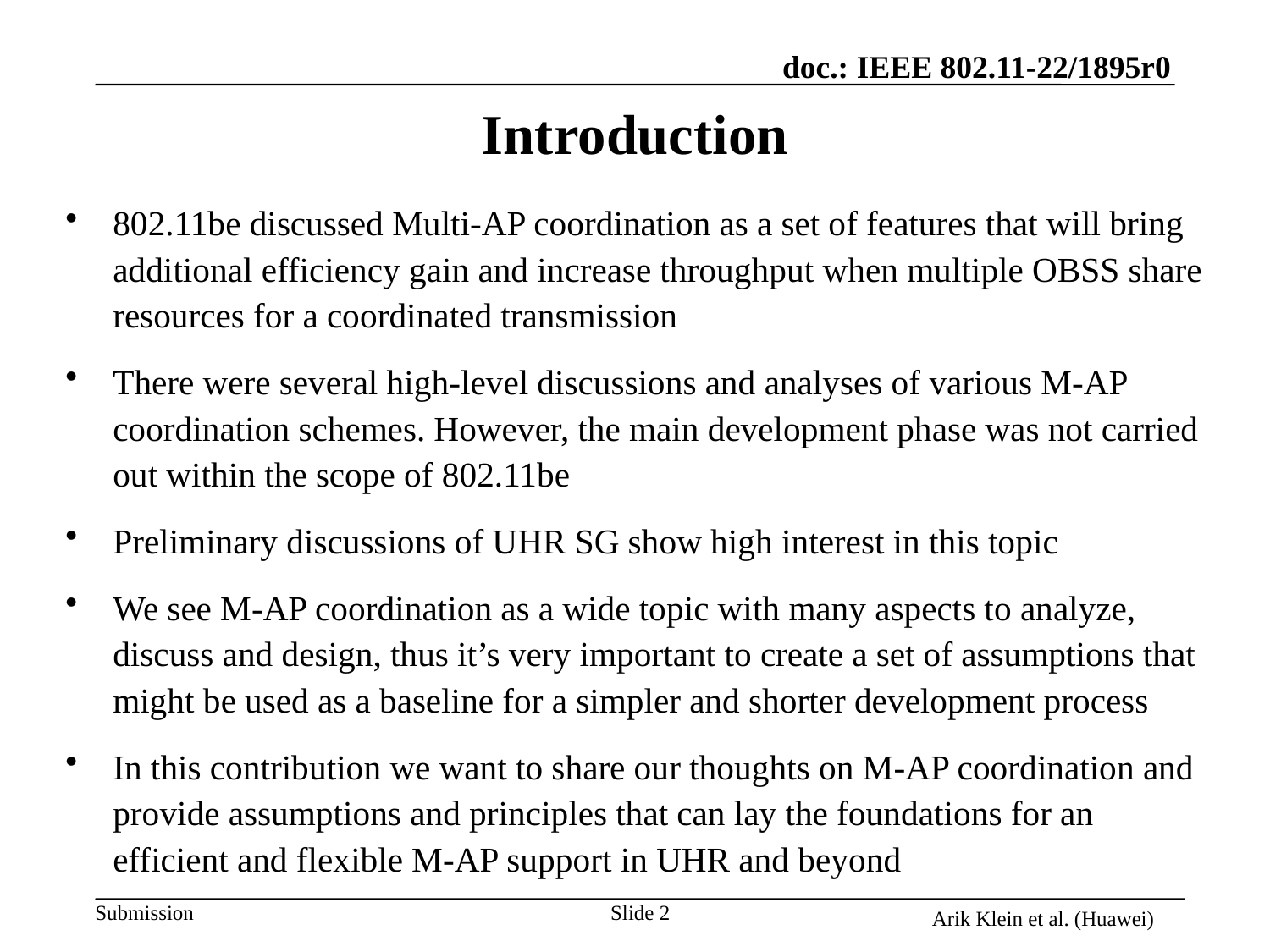

# Introduction
802.11be discussed Multi-AP coordination as a set of features that will bring additional efficiency gain and increase throughput when multiple OBSS share resources for a coordinated transmission
There were several high-level discussions and analyses of various M-AP coordination schemes. However, the main development phase was not carried out within the scope of 802.11be
Preliminary discussions of UHR SG show high interest in this topic
We see M-AP coordination as a wide topic with many aspects to analyze, discuss and design, thus it’s very important to create a set of assumptions that might be used as a baseline for a simpler and shorter development process
In this contribution we want to share our thoughts on M-AP coordination and provide assumptions and principles that can lay the foundations for an efficient and flexible M-AP support in UHR and beyond
Arik Klein et al. (Huawei)
Slide 2